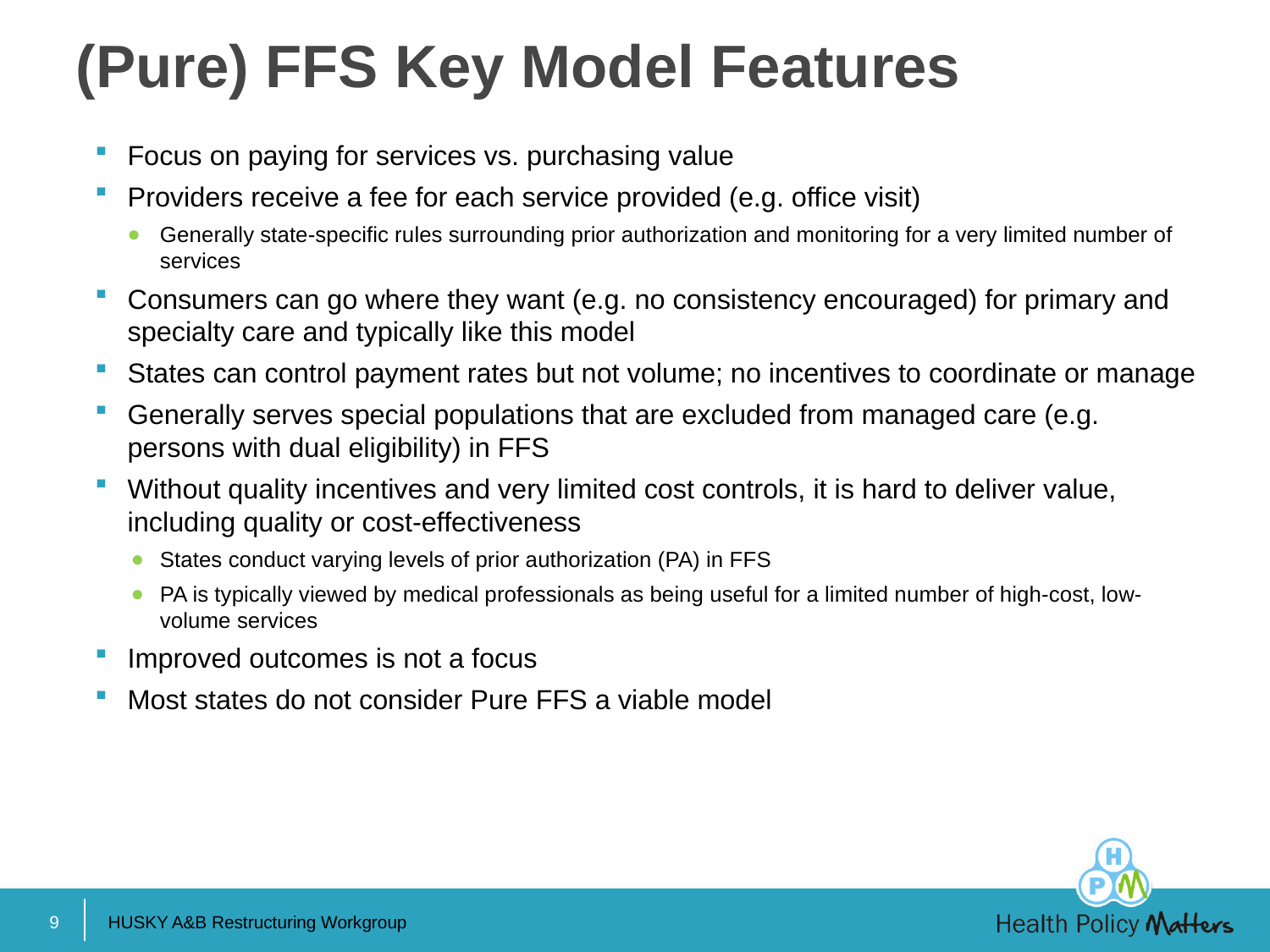

# (Pure) FFS Key Model Features
Focus on paying for services vs. purchasing value
Providers receive a fee for each service provided (e.g. office visit)
Generally state-specific rules surrounding prior authorization and monitoring for a very limited number of services
Consumers can go where they want (e.g. no consistency encouraged) for primary and specialty care and typically like this model
States can control payment rates but not volume; no incentives to coordinate or manage
Generally serves special populations that are excluded from managed care (e.g. persons with dual eligibility) in FFS
Without quality incentives and very limited cost controls, it is hard to deliver value, including quality or cost-effectiveness
States conduct varying levels of prior authorization (PA) in FFS
PA is typically viewed by medical professionals as being useful for a limited number of high-cost, low-volume services
Improved outcomes is not a focus
Most states do not consider Pure FFS a viable model

9
HUSKY A&B Restructuring Workgroup